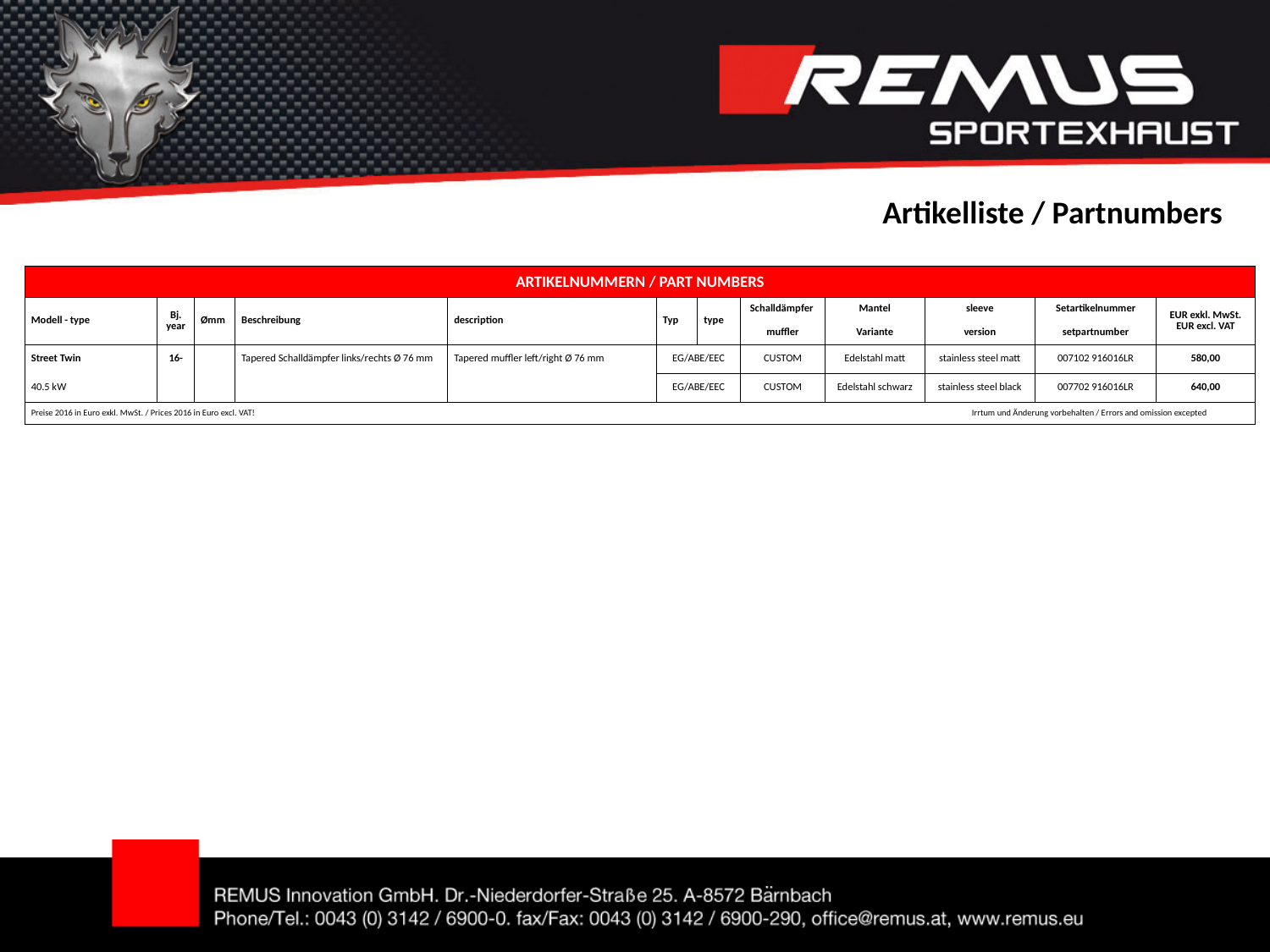

Artikelliste / Partnumbers
| ARTIKELNUMMERN / PART NUMBERS |  |  |  |  |  |  |  |  |  |  |  |
| --- | --- | --- | --- | --- | --- | --- | --- | --- | --- | --- | --- |
| Modell - type | Bj. year | Ømm | Beschreibung | description | Typ | type | Schalldämpfer | Mantel | sleeve | Setartikelnummer | EUR exkl. MwSt. EUR excl. VAT |
|  |  |  |  |  |  |  | muffler | Variante | version | setpartnumber |  |
| Street Twin | 16- |  | Tapered Schalldämpfer links/rechts Ø 76 mm | Tapered muffler left/right Ø 76 mm | EG/ABE/EEC |  | CUSTOM | Edelstahl matt | stainless steel matt | 007102 916016LR | 580,00 |
| 40.5 kW |  |  |  |  | EG/ABE/EEC |  | CUSTOM | Edelstahl schwarz | stainless steel black | 007702 916016LR | 640,00 |
| Preise 2016 in Euro exkl. MwSt. / Prices 2016 in Euro excl. VAT! |  |  |  |  |  |  |  |  | Irrtum und Änderung vorbehalten / Errors and omission excepted |  |  |